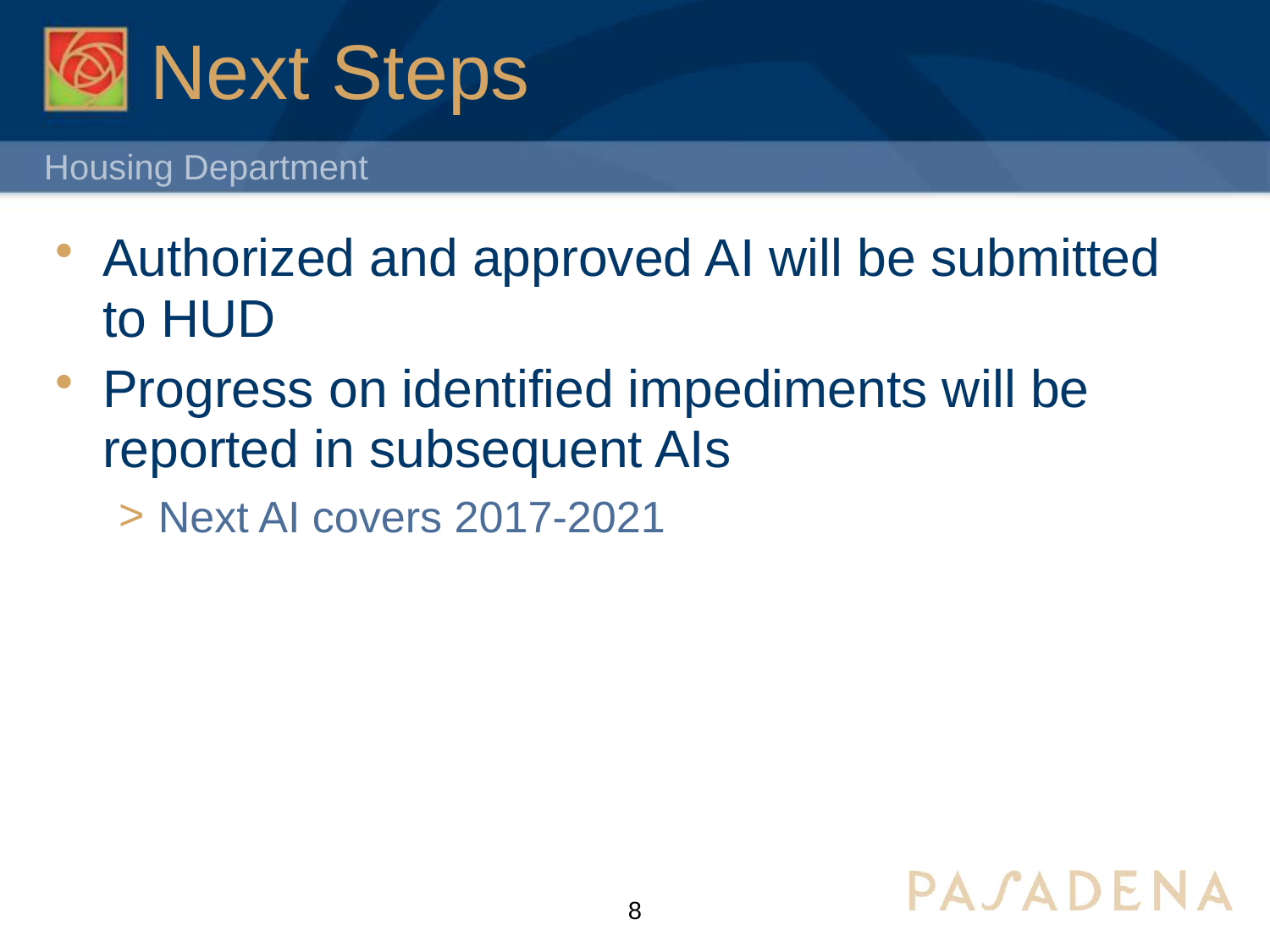

# Next Steps
Authorized and approved AI will be submitted to HUD
Progress on identified impediments will be reported in subsequent AIs
Next AI covers 2017-2021

8